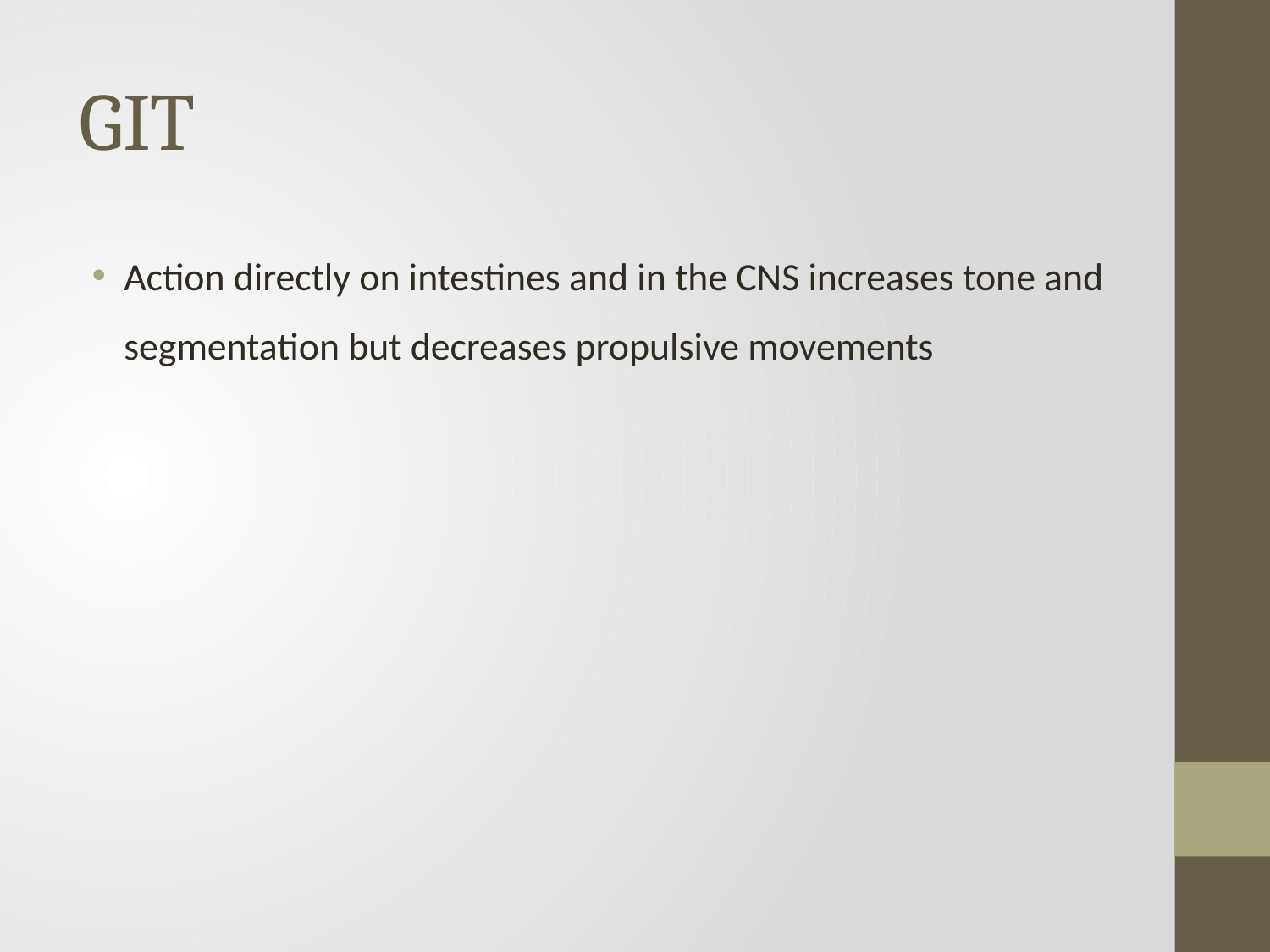

# GIT
Action directly on intestines and in the CNS increases tone and segmentation but decreases propulsive movements